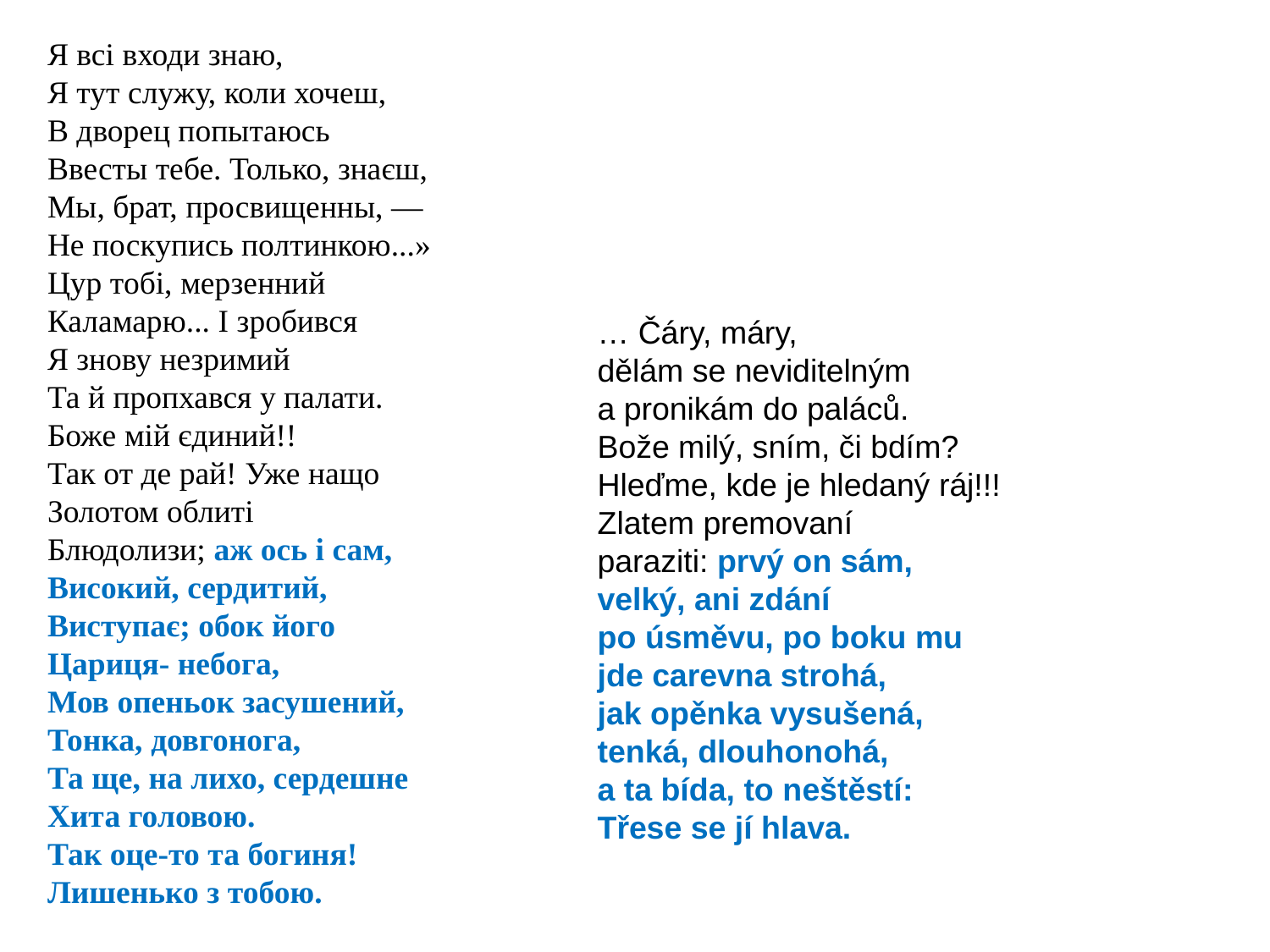

Я всі входи знаю,
Я тут служу, коли хочеш,
В дворец попытаюсь
Ввесты тебе. Только, знаєш,
Мы, брат, просвищенны, —
Не поскупись полтинкою...»
Цур тобі, мерзенний
Каламарю... І зробився
Я знову незримий
Та й пропхався у палати.
Боже мій єдиний!!
Так от де рай! Уже нащо
Золотом облиті
Блюдолизи; аж ось і сам,
Високий, сердитий,
Виступає; обок його
Цариця- небога,
Мов опеньок засушений,
Тонка, довгонога,
Та ще, на лихо, сердешне
Хита головою.
Так оце-то та богиня!
Лишенько з тобою.
… Čáry, máry,
dělám se neviditelným
a pronikám do paláců.
Bože milý, sním, či bdím?
Hleďme, kde je hledaný ráj!!!
Zlatem premovaní
paraziti: prvý on sám,
velký, ani zdání
po úsměvu, po boku mu
jde carevna strohá,
jak opěnka vysušená,
tenká, dlouhonohá,
a ta bída, to neštěstí:
Třese se jí hlava.